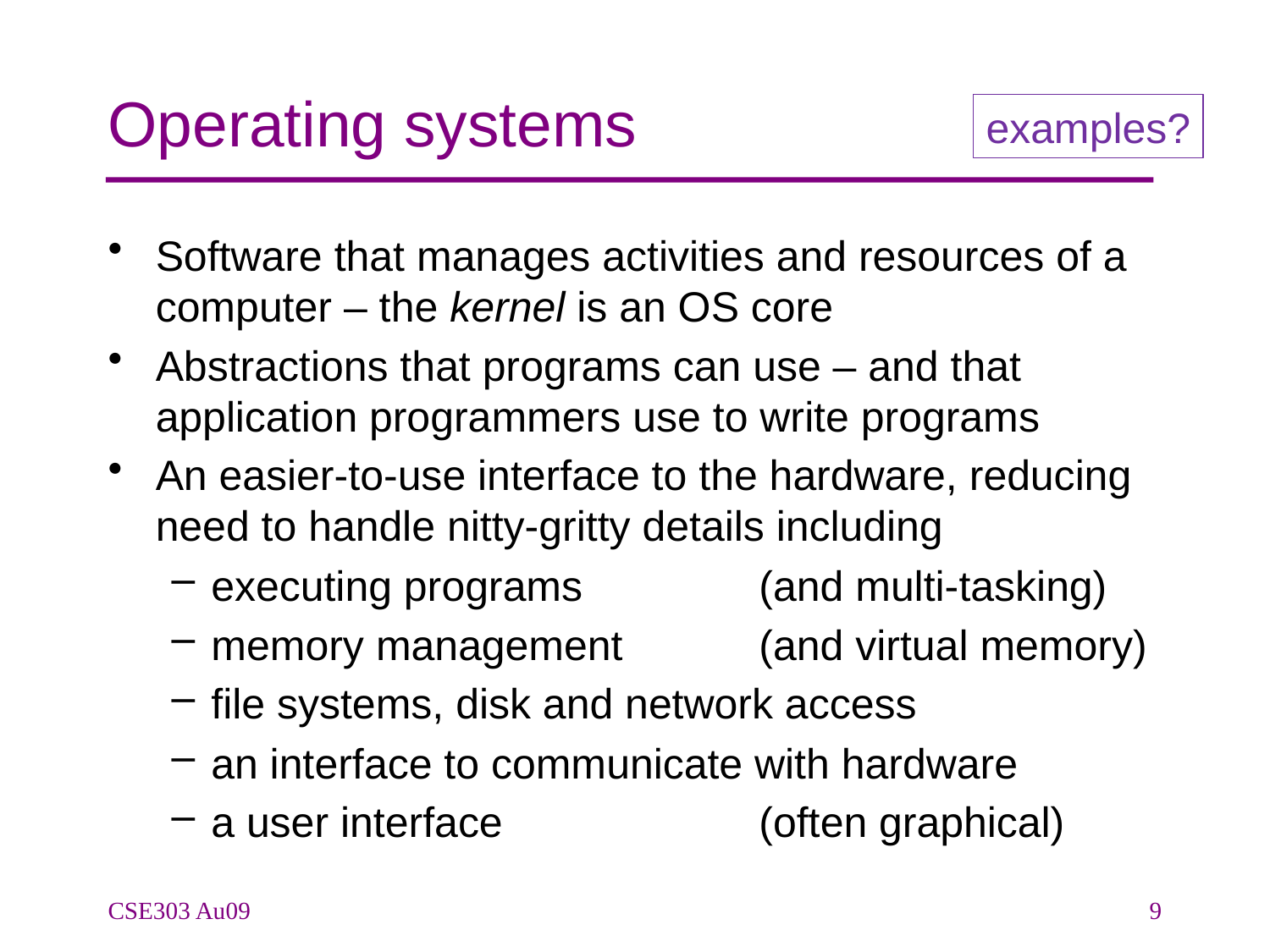

# Operating systems
examples?
Software that manages activities and resources of a computer – the kernel is an OS core
Abstractions that programs can use – and that application programmers use to write programs
An easier-to-use interface to the hardware, reducing need to handle nitty-gritty details including
executing programs	(and multi-tasking)
memory management	(and virtual memory)
file systems, disk and network access
an interface to communicate with hardware
a user interface	(often graphical)

CSE303 Au09
9